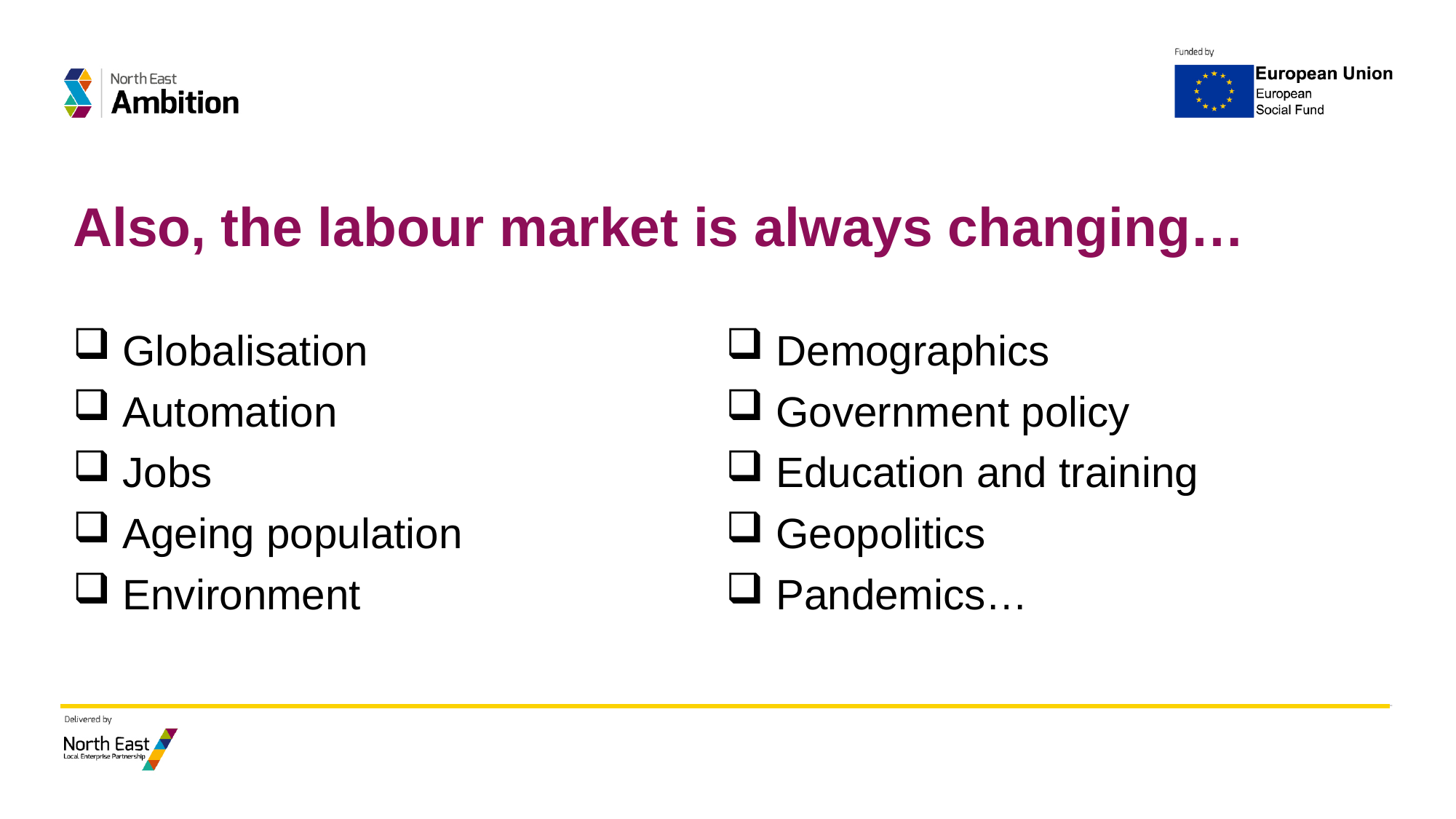

# Also, the labour market is always changing…
 Demographics
 Government policy
 Education and training
 Geopolitics
 Pandemics…
 Globalisation
 Automation
 Jobs
 Ageing population
 Environment